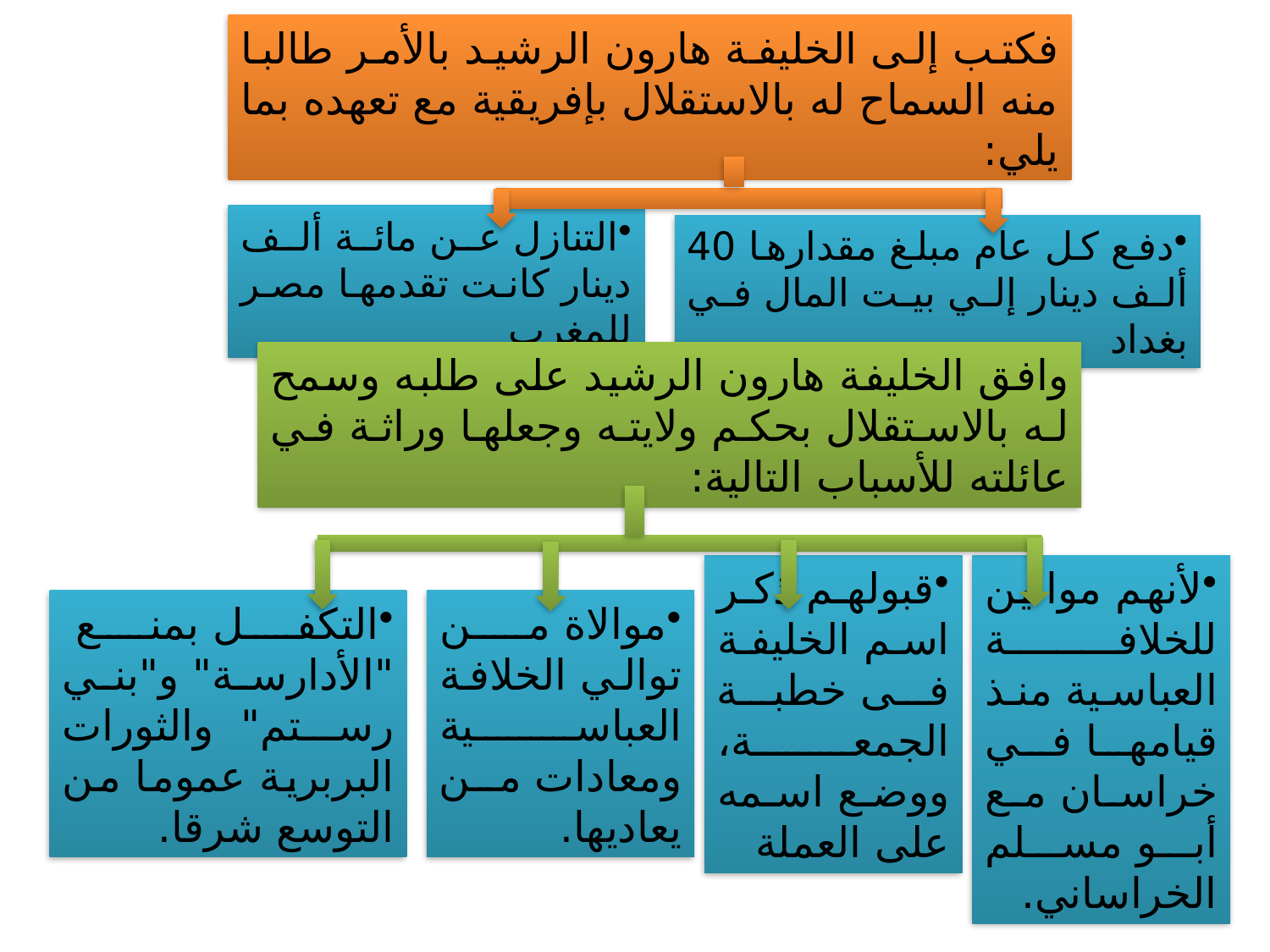

فكتب إلى الخليفة هارون الرشيد بالأمر طالبا منه السماح له بالاستقلال بإفريقية مع تعهده بما يلي:

التنازل عن مائة ألف دينار كانت تقدمها مصر للمغرب
دفع كل عام مبلغ مقدارها 40 ألف دينار إلي بيت المال في بغداد
وافق الخليفة هارون الرشيد على طلبه وسمح له بالاستقلال بحكم ولايته وجعلها وراثة في عائلته للأسباب التالية:

قبولهم ذكر اسم الخليفة فى خطبة الجمعة، ووضع اسمه على العملة
لأنهم موالين للخلافة العباسية منذ قيامها في خراسان مع أبو مسلم الخراساني.
التكفل بمنع  "الأدارسة" و"بني رستم"  والثورات البربرية عموما من التوسع شرقا.
موالاة من توالي الخلافة العباسية ومعادات من يعاديها.